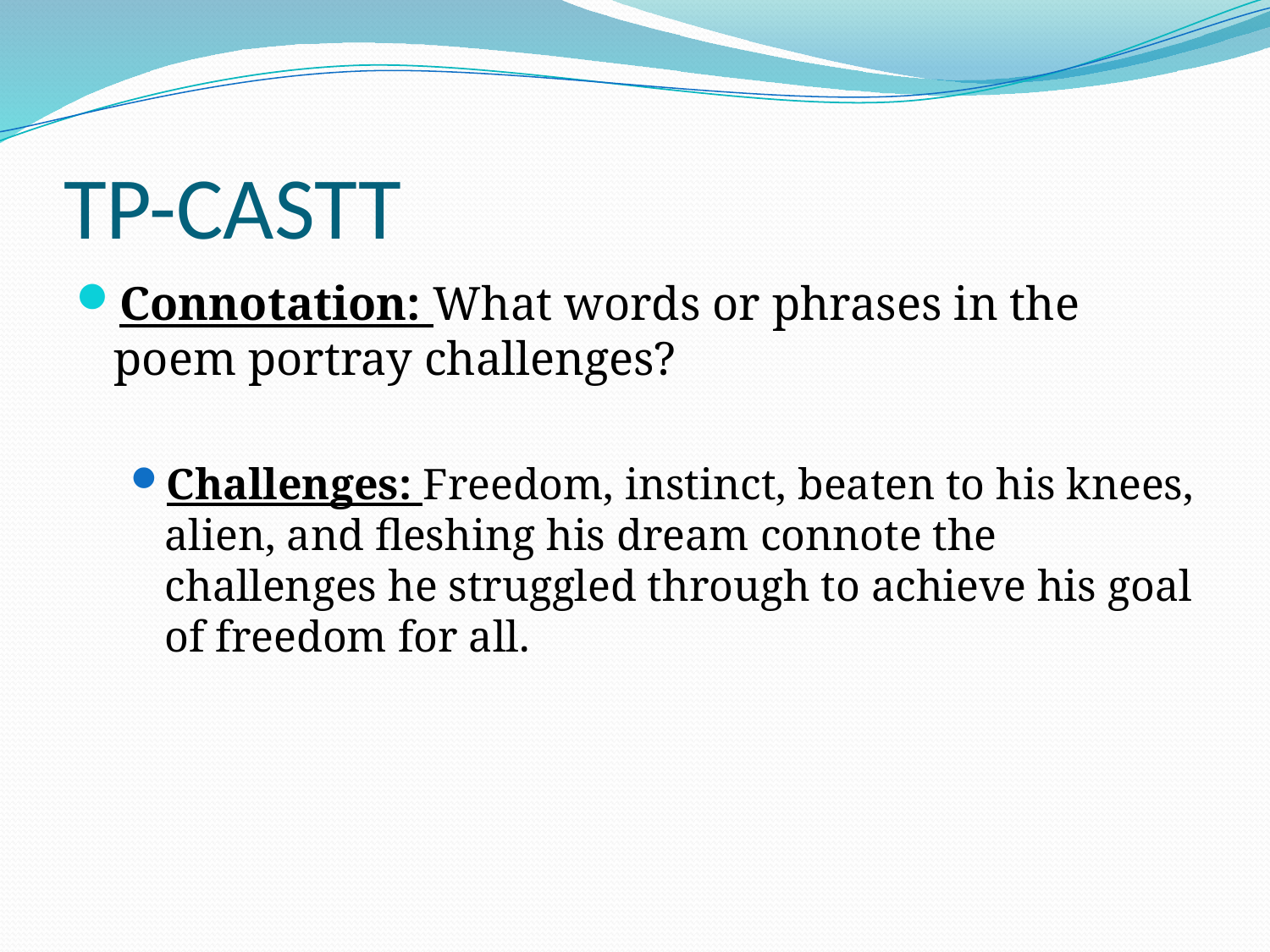

# TP-CASTT
Connotation: What words or phrases in the poem portray challenges?

Challenges: Freedom, instinct, beaten to his knees, alien, and fleshing his dream connote the challenges he struggled through to achieve his goal of freedom for all.